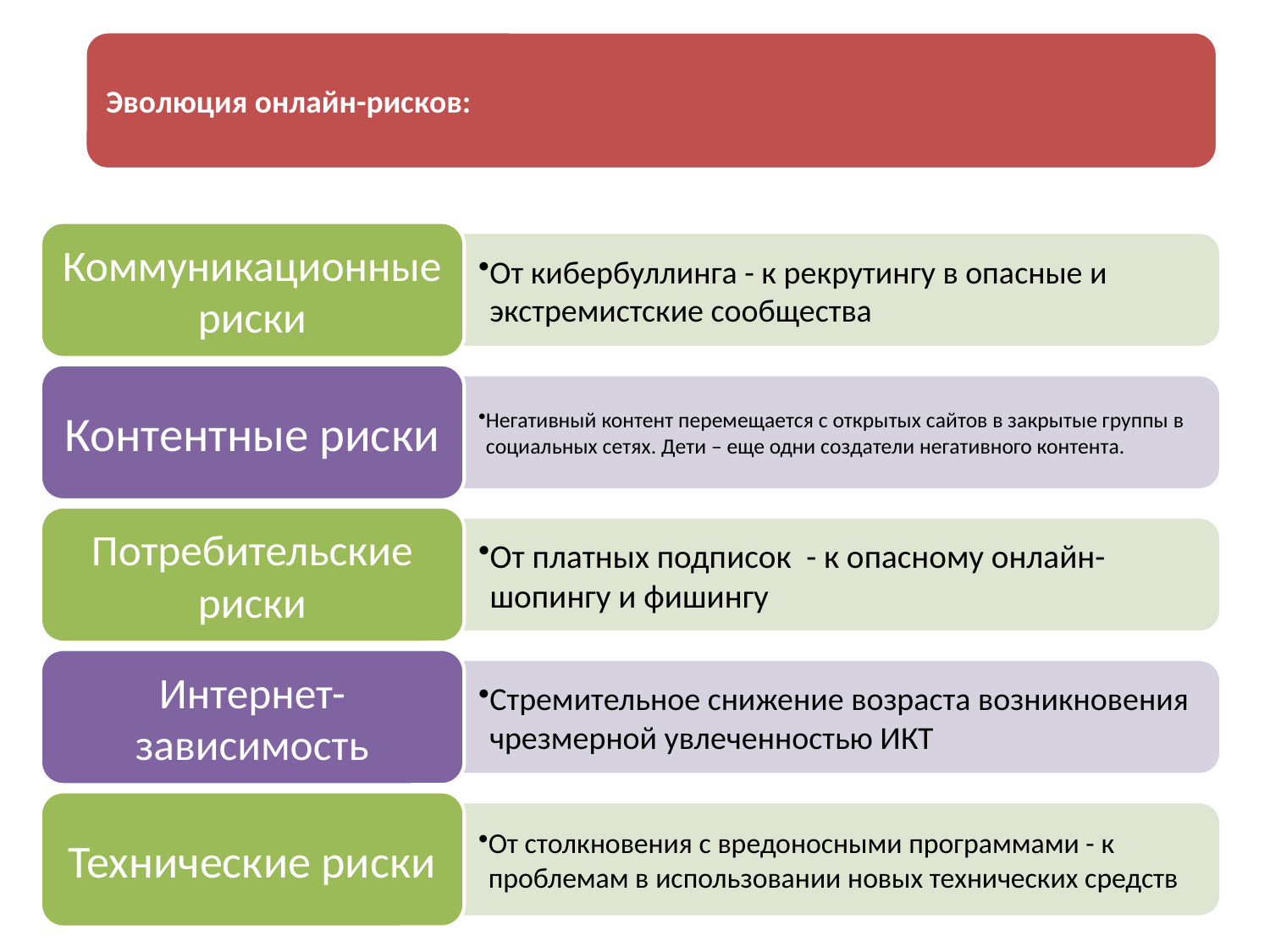

Эволюция онлайн-рисков:
Коммуникационные риски
От кибербуллинга - к рекрутингу в опасные и экстремистские сообщества
Контентные риски
Негативный контент перемещается с открытых сайтов в закрытые группы в социальных сетях. Дети – еще одни создатели негативного контента.
Потребительские риски
От платных подписок  - к опасному онлайн-шопингу и фишингу
Интернет-зависимость
Стремительное снижение возраста возникновения чрезмерной увлеченностью ИКТ
Технические риски
От столкновения с вредоносными программами - к проблемам в использовании новых технических средств